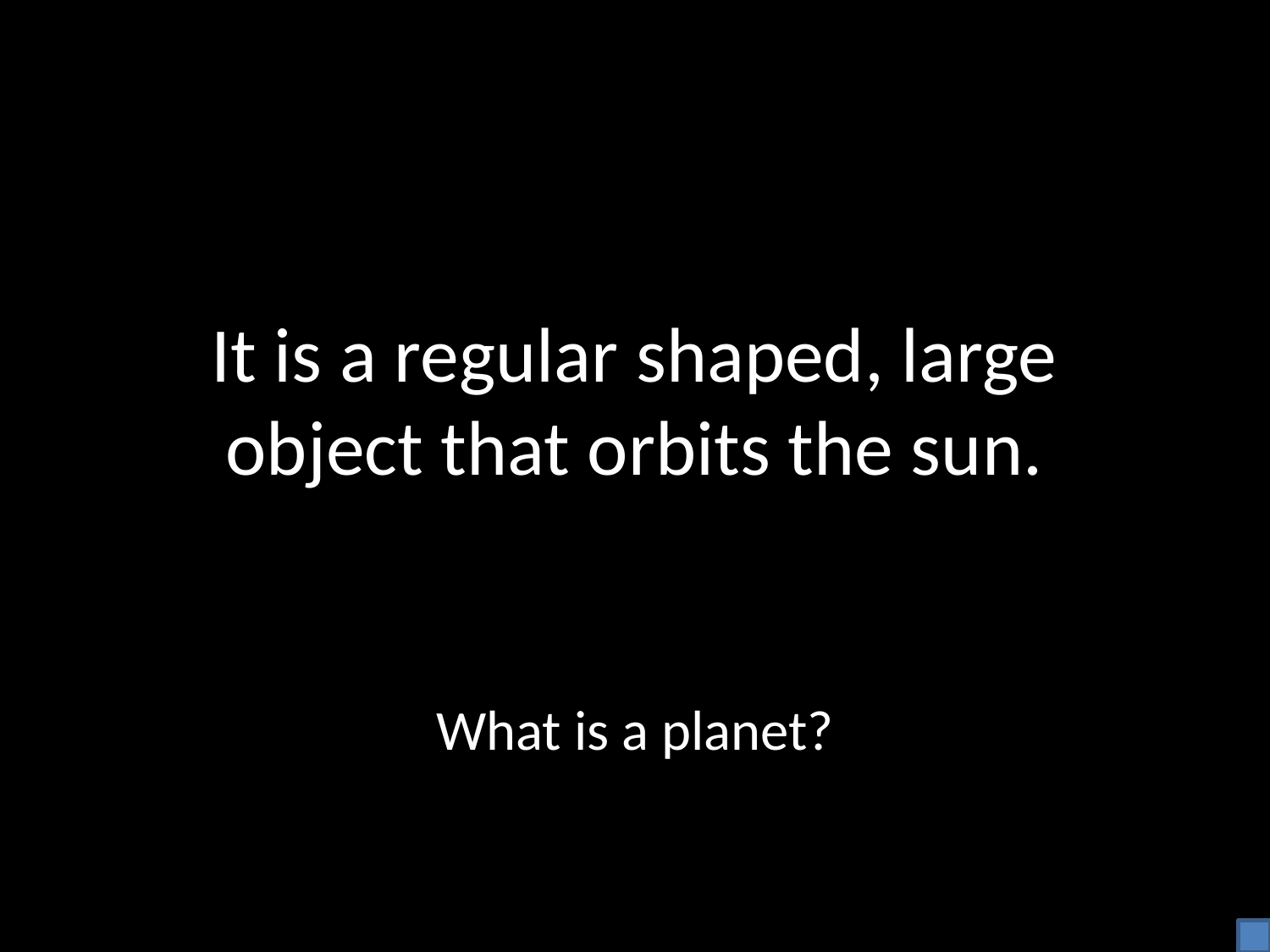

# It is a regular shaped, large object that orbits the sun.
What is a planet?